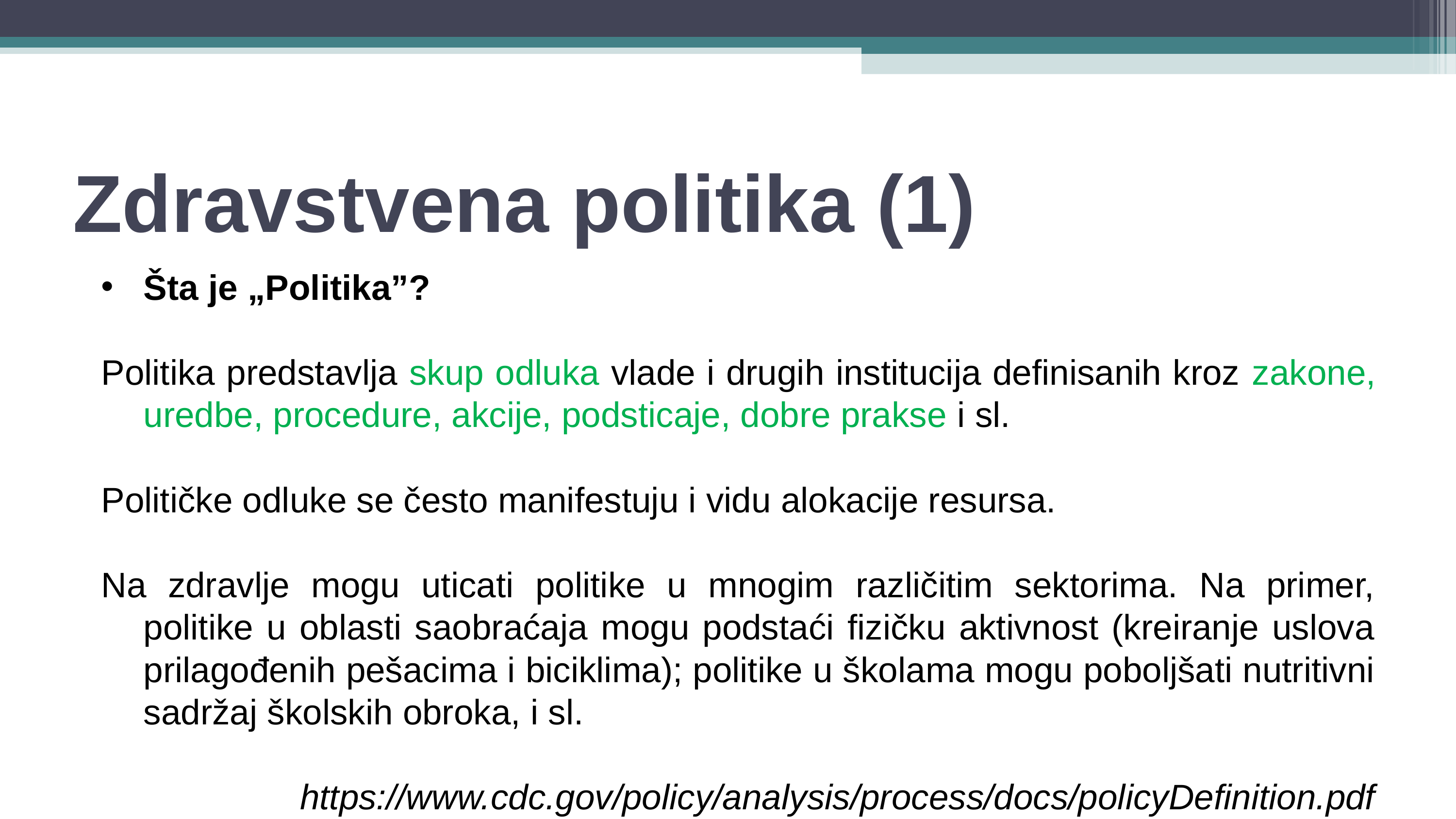

Zdravstvena politika (1)
Šta je „Politika”?

Politika predstavlja skup odluka vlade i drugih institucija definisanih kroz zakone, uredbe, procedure, akcije, podsticaje, dobre prakse i sl.

Političke odluke se često manifestuju i vidu alokacije resursa.

Na zdravlje mogu uticati politike u mnogim različitim sektorima. Na primer, politike u oblasti saobraćaja mogu podstaći fizičku aktivnost (kreiranje uslova prilagođenih pešacima i biciklima); politike u školama mogu poboljšati nutritivni sadržaj školskih obroka, i sl.

https://www.cdc.gov/policy/analysis/process/docs/policyDefinition.pdf